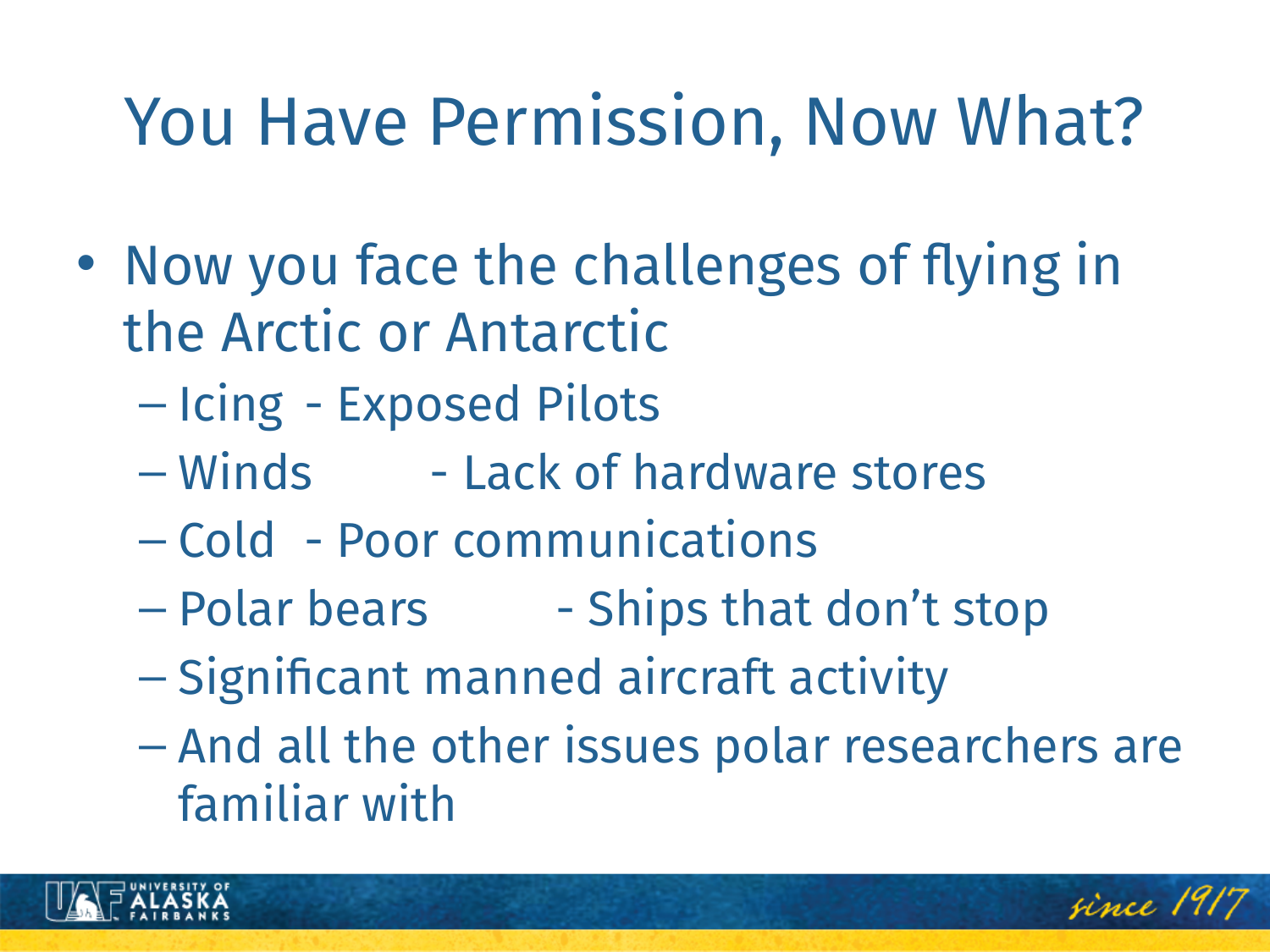

# You Have Permission, Now What?
Now you face the challenges of flying in the Arctic or Antarctic
Icing				- Exposed Pilots
Winds				- Lack of hardware stores
Cold				- Poor communications
Polar bears 		- Ships that don’t stop
Significant manned aircraft activity
And all the other issues polar researchers are familiar with